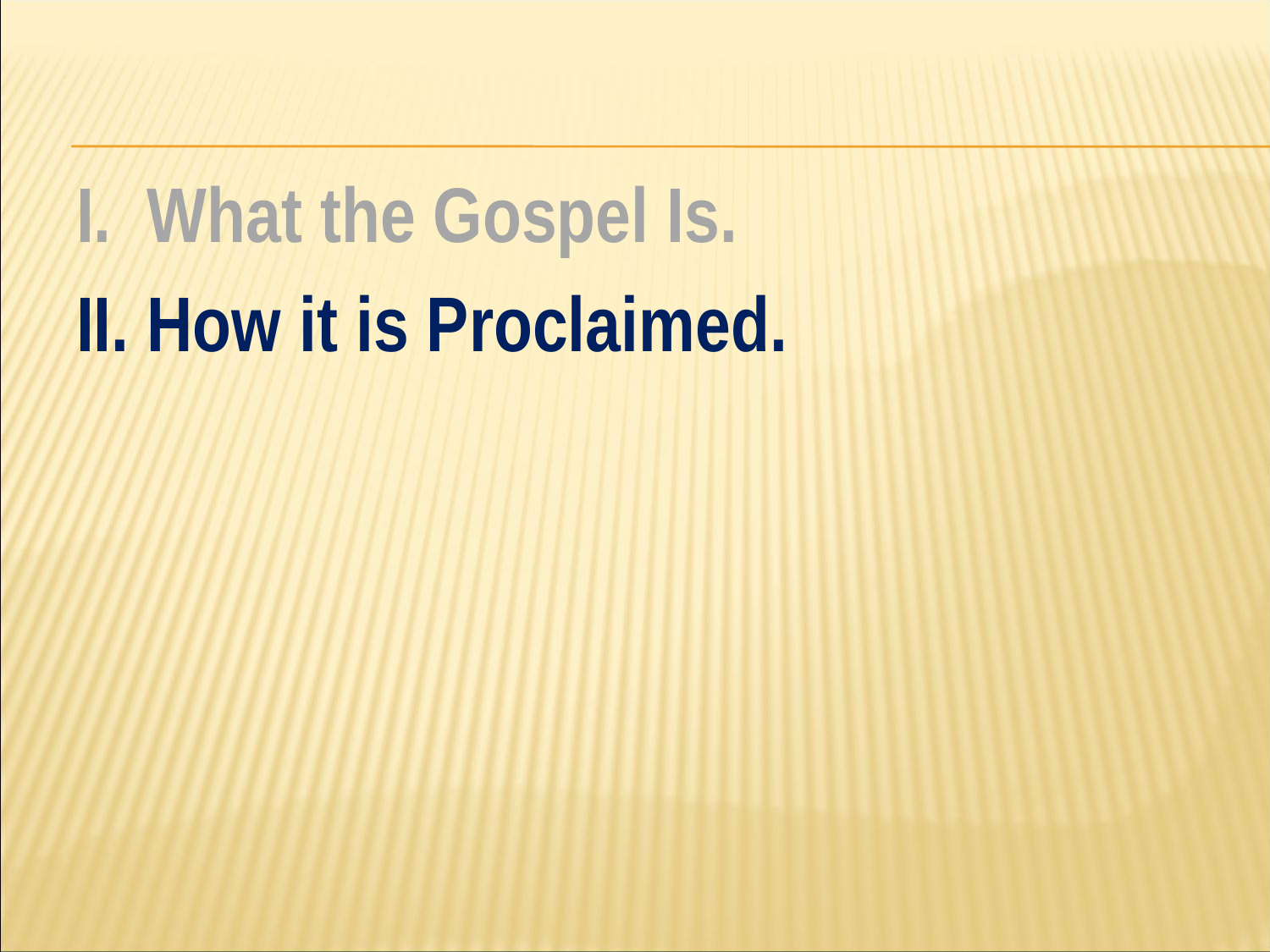

#
I.  What the Gospel Is.
II. How it is Proclaimed.